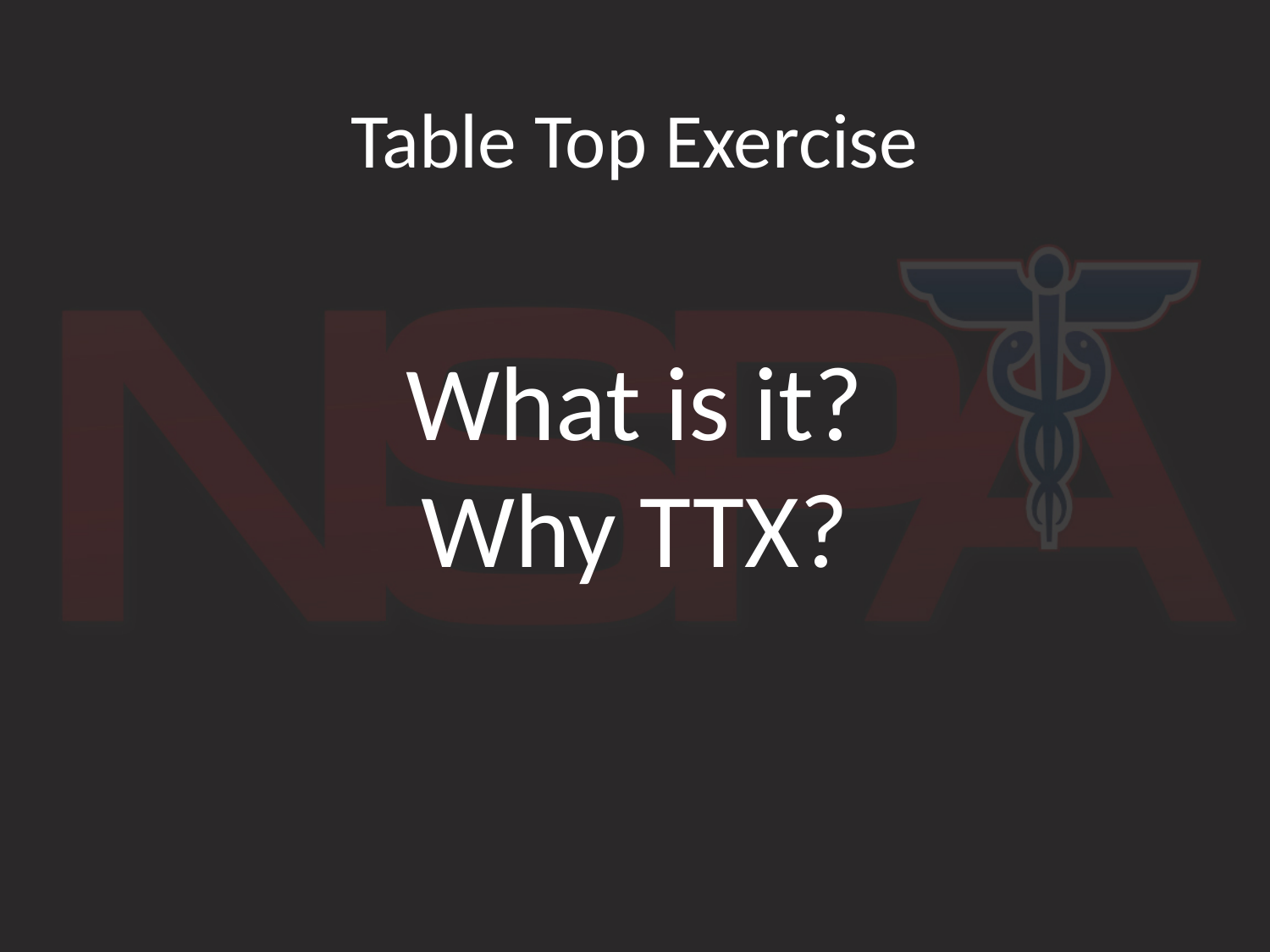

# Table Top Exercise
What is it?
Why TTX?